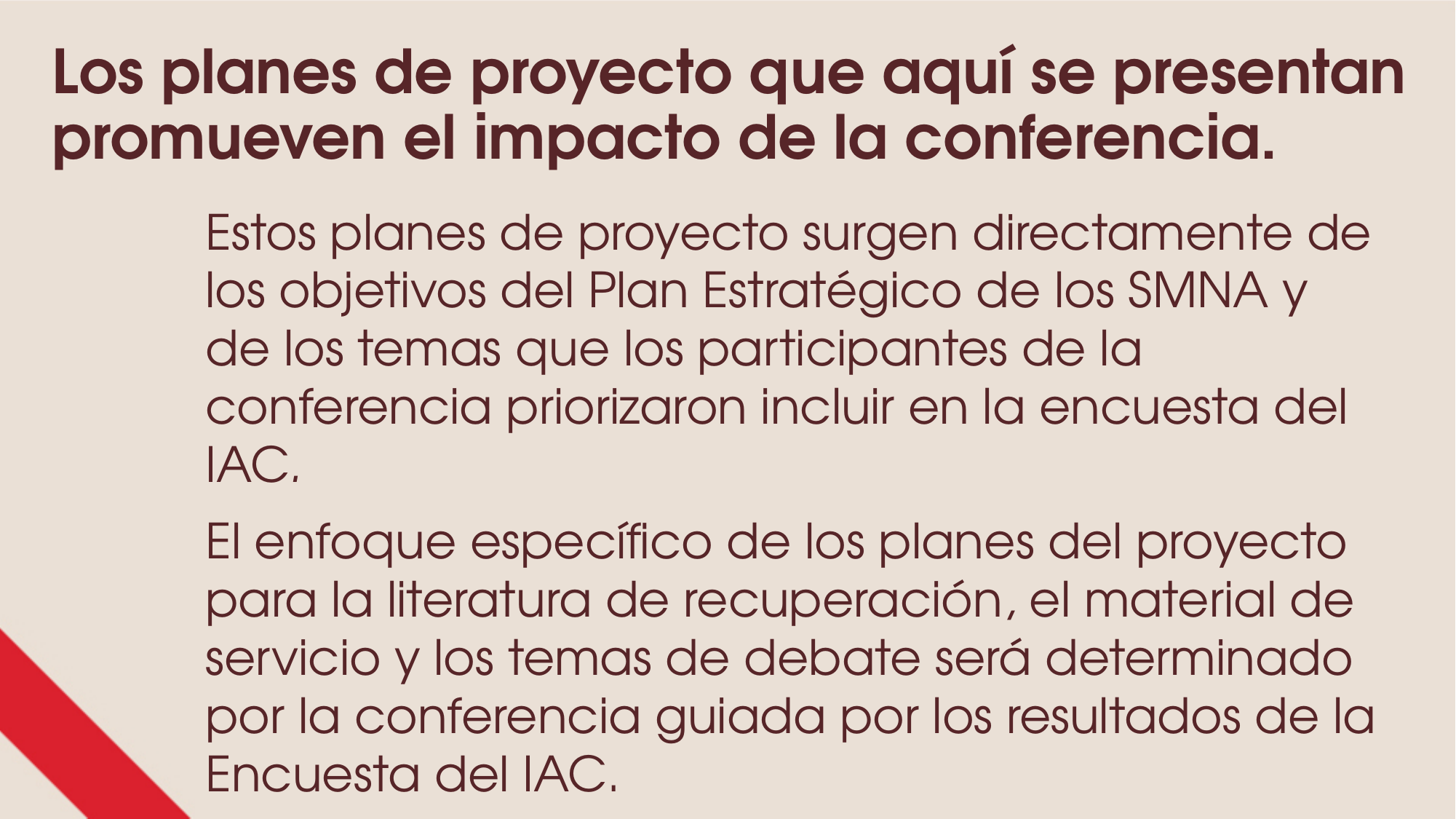

Los planes de proyecto que aquí se presentan promueven el impacto de la conferencia.
Estos planes de proyecto surgen directamente de los objetivos del Plan Estratégico de los SMNA y de los temas que los participantes de la conferencia priorizaron incluir en la encuesta del IAC.
El enfoque específico de los planes del proyecto para la literatura de recuperación, el material de servicio y los temas de debate será determinado por la conferencia guiada por los resultados de la Encuesta del IAC.